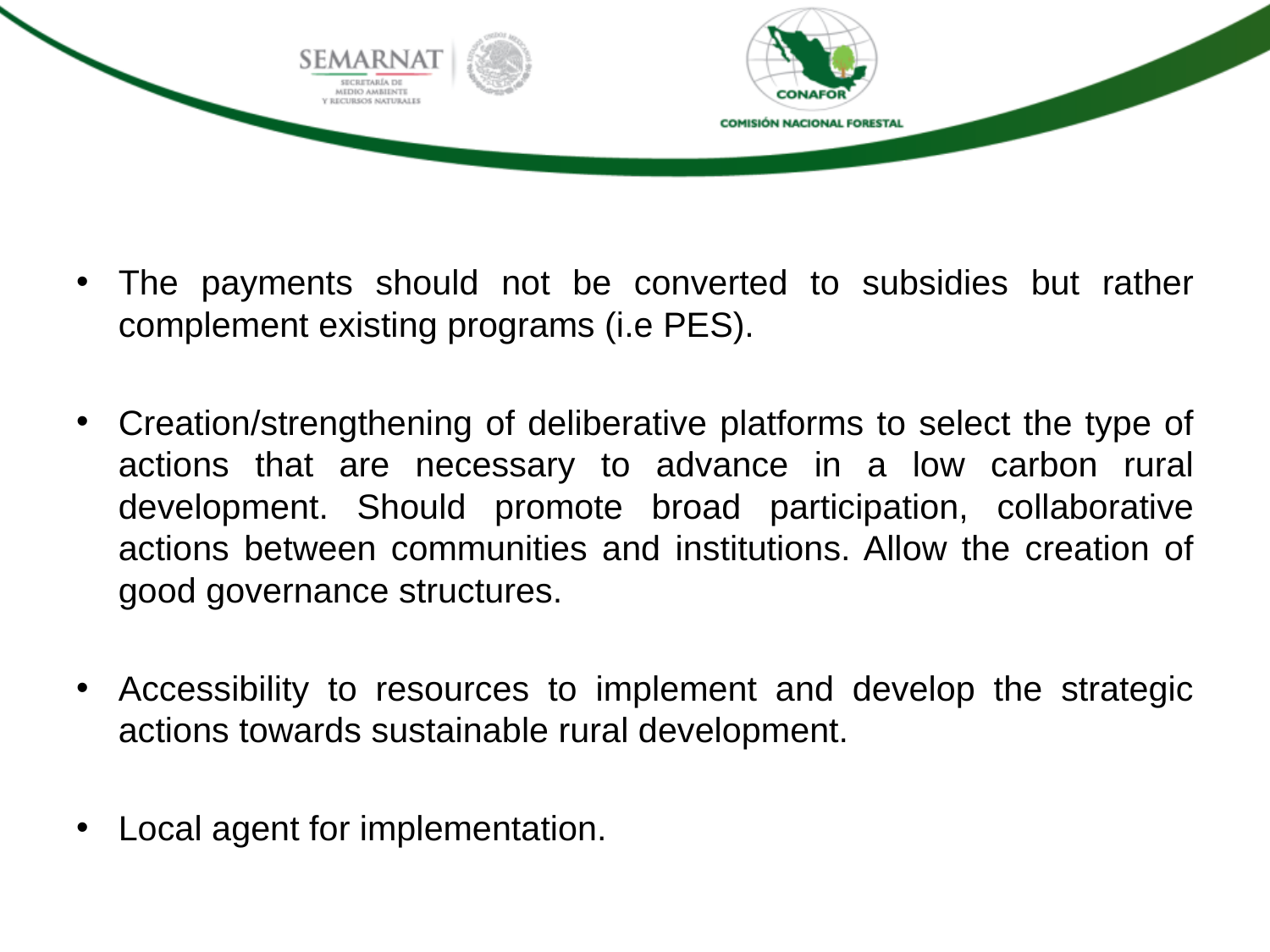

The payments should not be converted to subsidies but rather complement existing programs (i.e PES).

Creation/strengthening of deliberative platforms to select the type of actions that are necessary to advance in a low carbon rural development. Should promote broad participation, collaborative actions between communities and institutions. Allow the creation of good governance structures.

Accessibility to resources to implement and develop the strategic actions towards sustainable rural development.

Local agent for implementation.